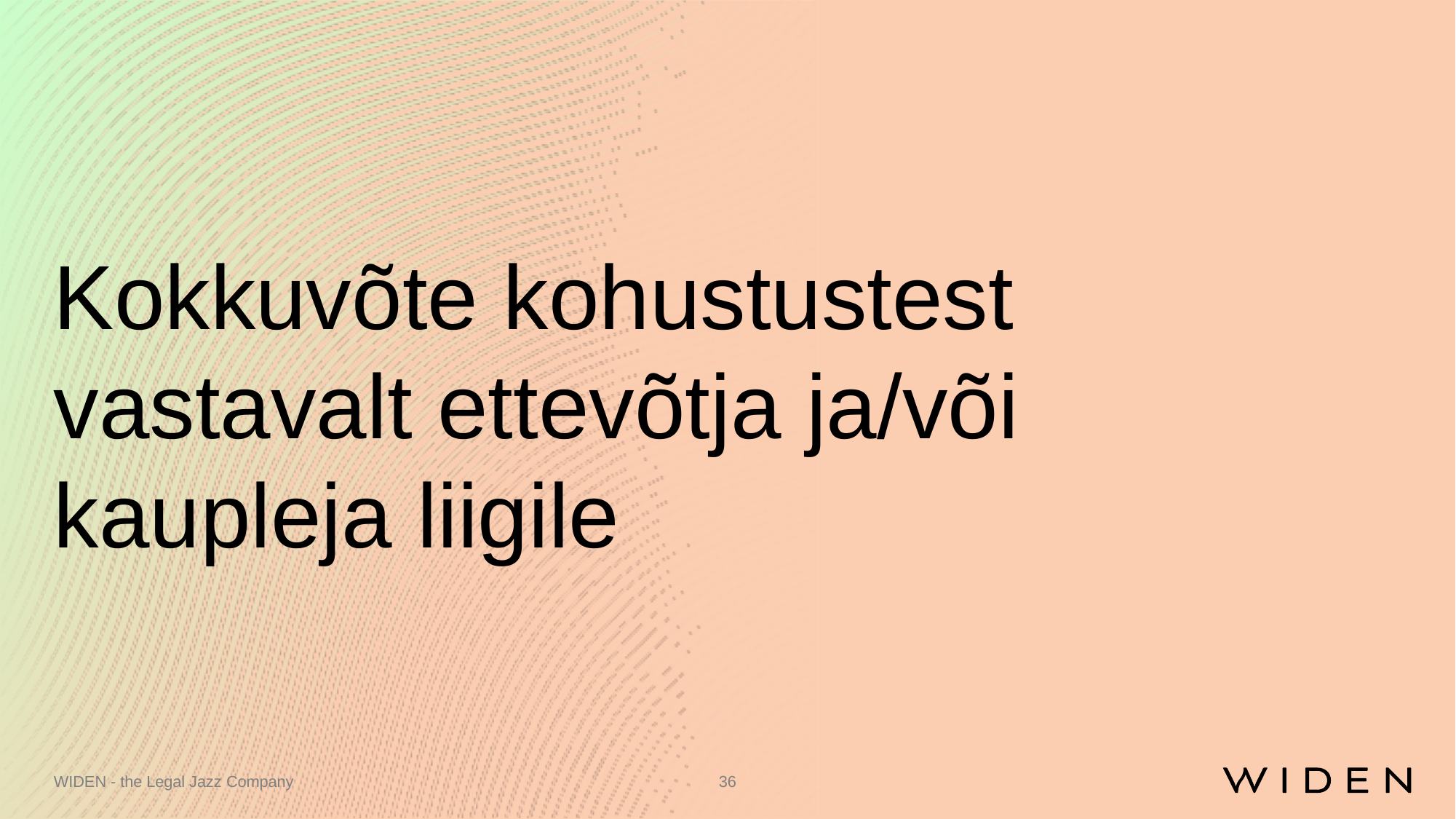

# Kokkuvõte kohustustest vastavalt ettevõtja ja/või kaupleja liigile
WIDEN - the Legal Jazz Company
36